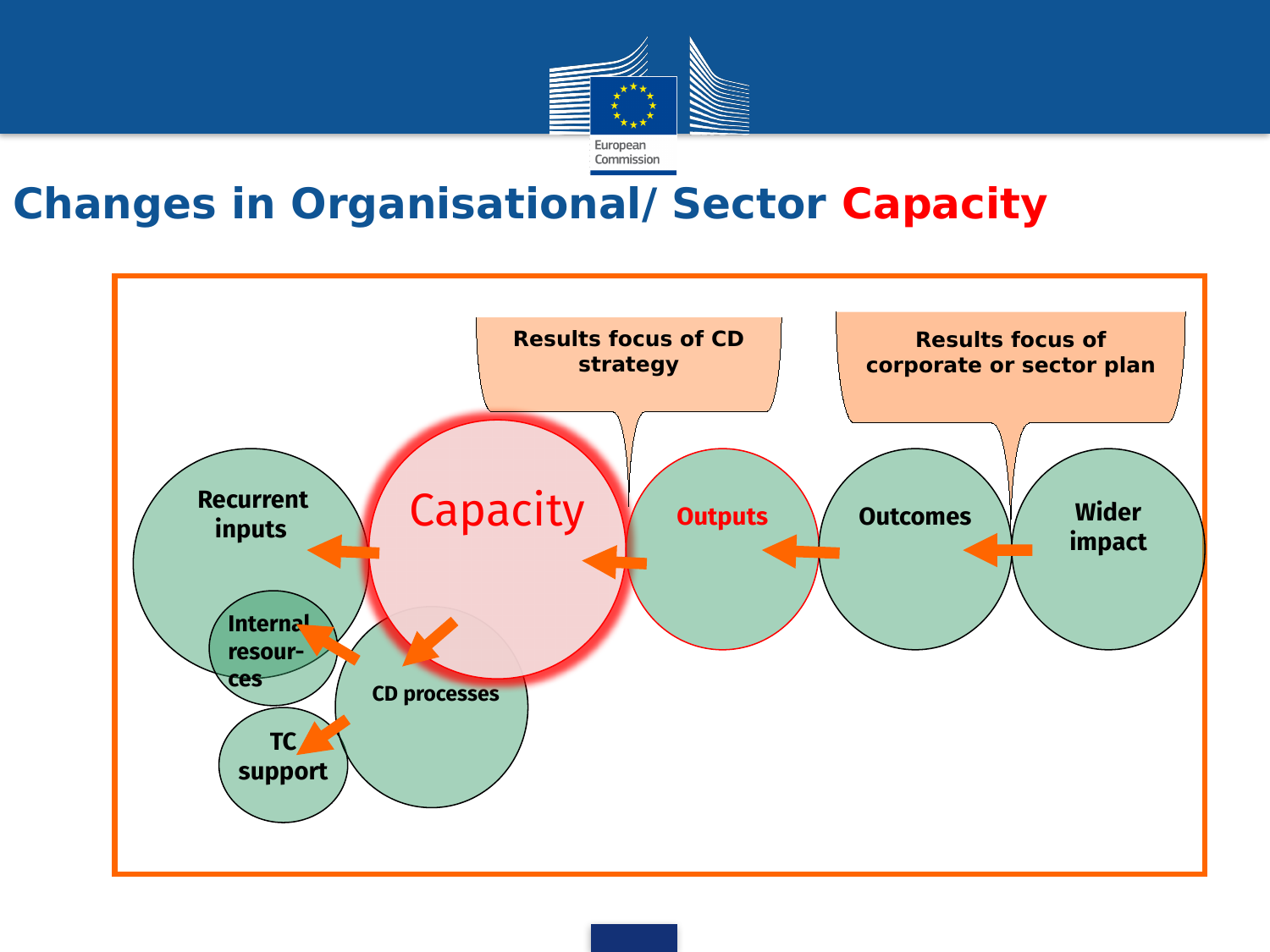

Changes in Organisational/ Sector Capacity
Results focus of corporate or sector plan
Results focus of CD strategy

Capacity
 Recurrent inputs

Outputs

Outcomes

Wider impact

Internal resour-ces

  CD processes

TC support